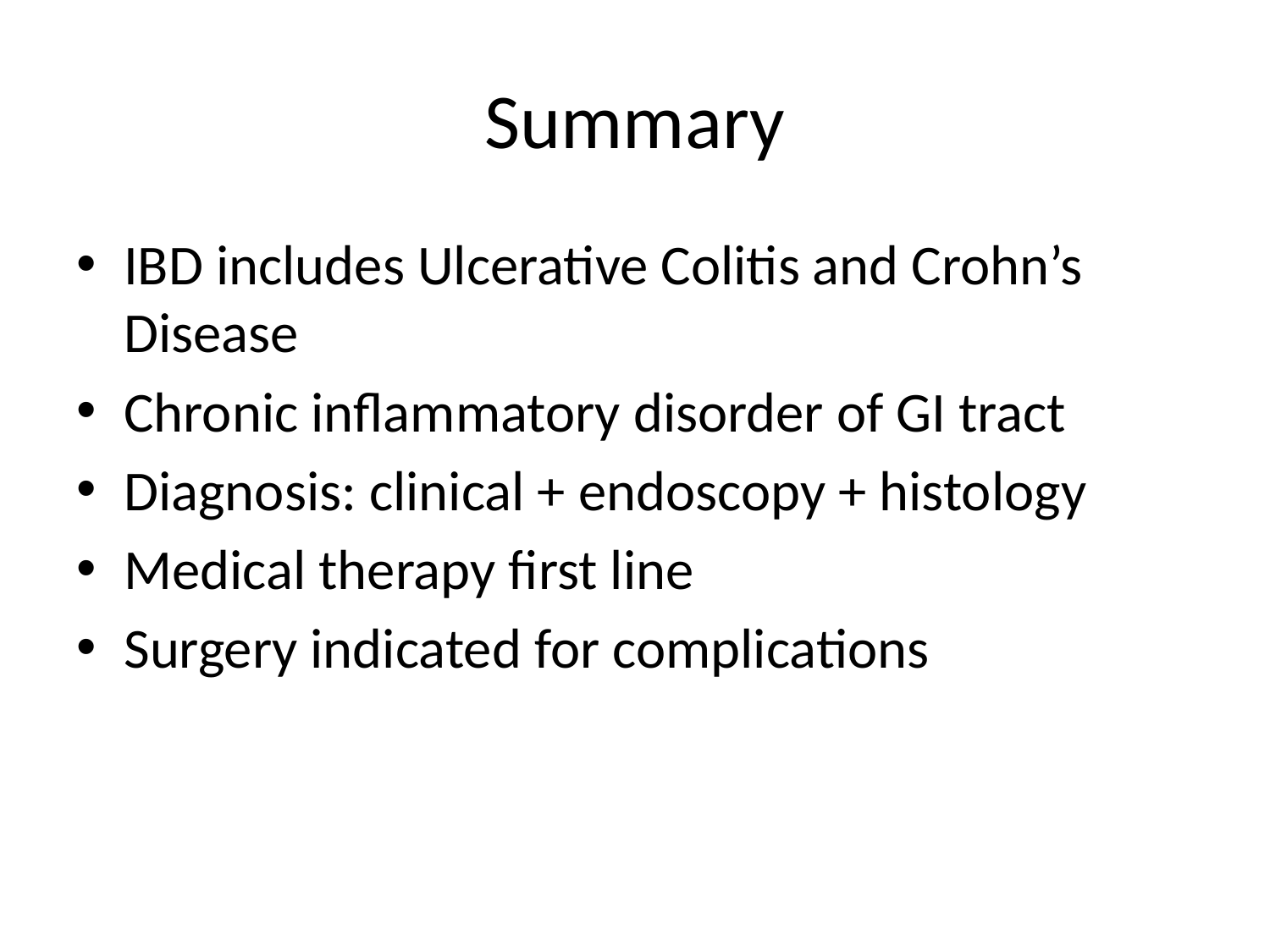

# Summary
IBD includes Ulcerative Colitis and Crohn’s Disease
Chronic inflammatory disorder of GI tract
Diagnosis: clinical + endoscopy + histology
Medical therapy first line
Surgery indicated for complications